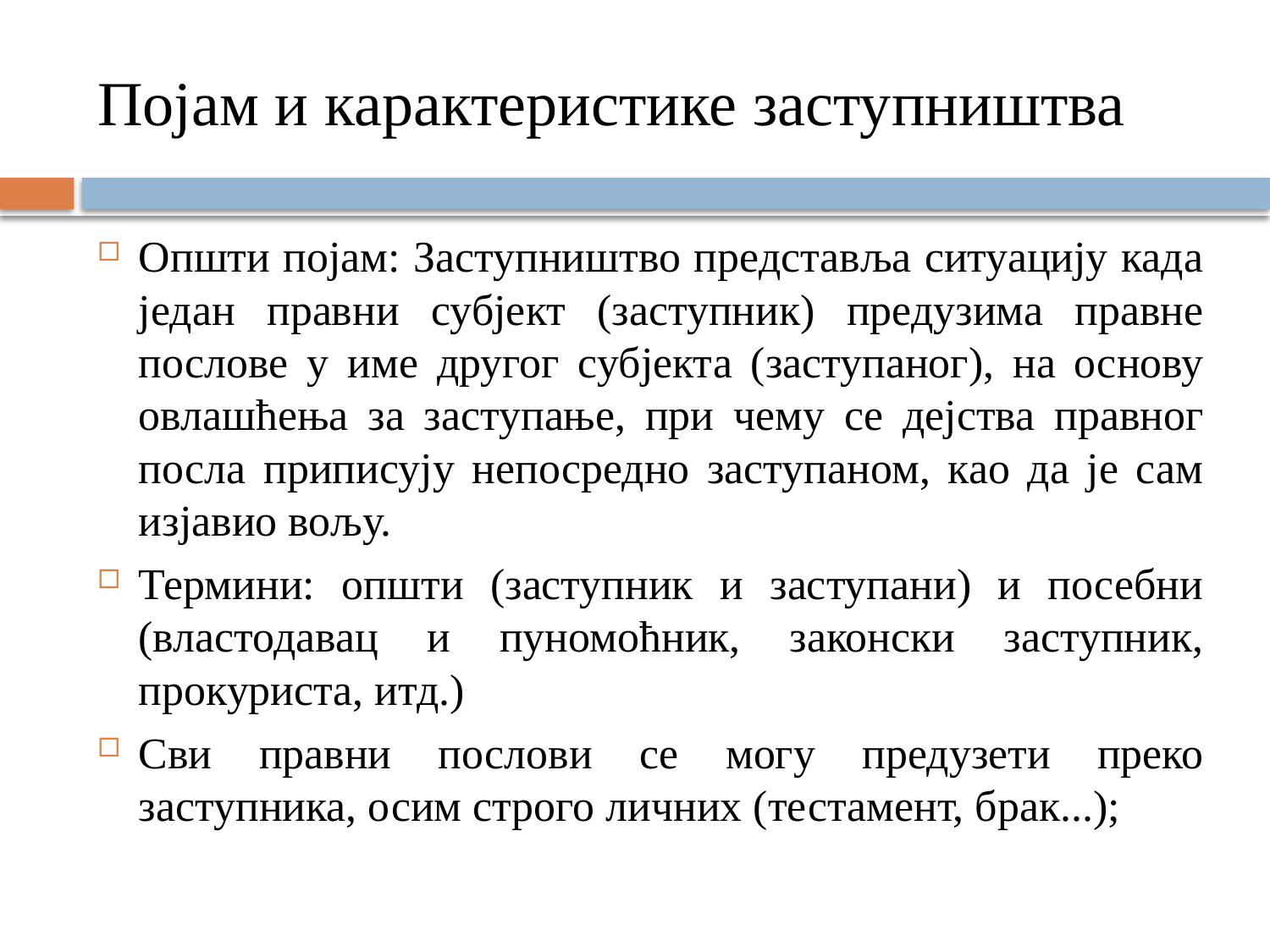

# Појам и карактеристике заступништва
Општи појам: Заступништво представља ситуацију када један правни субјект (заступник) предузима правне послове у име другог субјекта (заступаног), на основу овлашћења за заступање, при чему се дејства правног посла приписују непосредно заступаном, као да је сам изјавио вољу.
Термини: општи (заступник и заступани) и посебни (властодавац и пуномоћник, законски заступник, прокуриста, итд.)
Сви правни послови се могу предузети преко заступника, осим строго личних (тестамент, брак...);